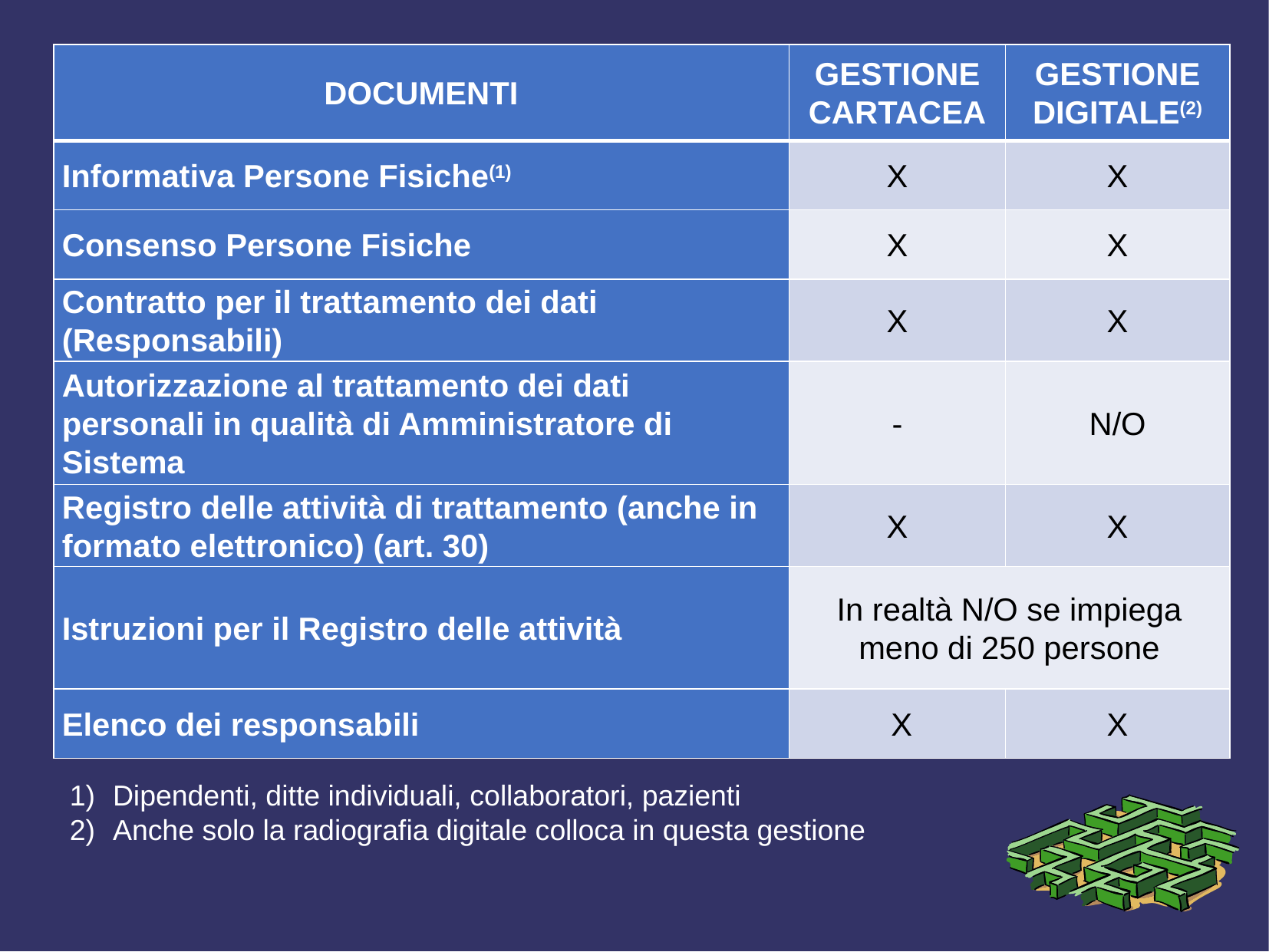

| DOCUMENTI | GESTIONE CARTACEA | GESTIONE DIGITALE(2) |
| --- | --- | --- |
| Informativa Persone Fisiche(1) | X | X |
| Consenso Persone Fisiche | X | X |
| Contratto per il trattamento dei dati (Responsabili) | X | X |
| Autorizzazione al trattamento dei dati personali in qualità di Amministratore di Sistema | - | N/O |
| Registro delle attività di trattamento (anche in formato elettronico) (art. 30) | X | X |
| Istruzioni per il Registro delle attività | In realtà N/O se impiega meno di 250 persone |  |
| Elenco dei responsabili | X | X |
Dipendenti, ditte individuali, collaboratori, pazienti
Anche solo la radiografia digitale colloca in questa gestione